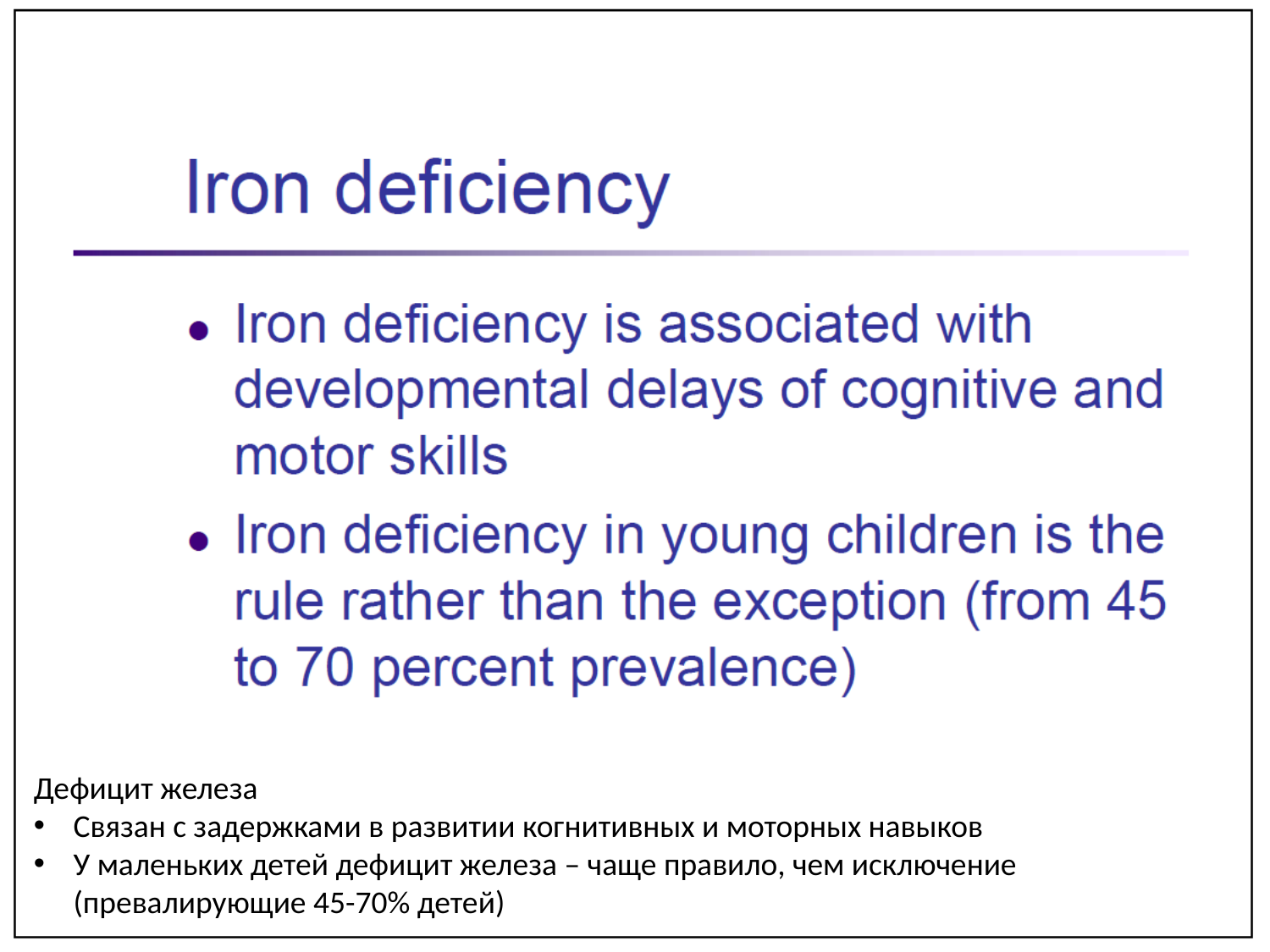

Дефицит железа
Связан с задержками в развитии когнитивных и моторных навыков
У маленьких детей дефицит железа – чаще правило, чем исключение (превалирующие 45-70% детей)